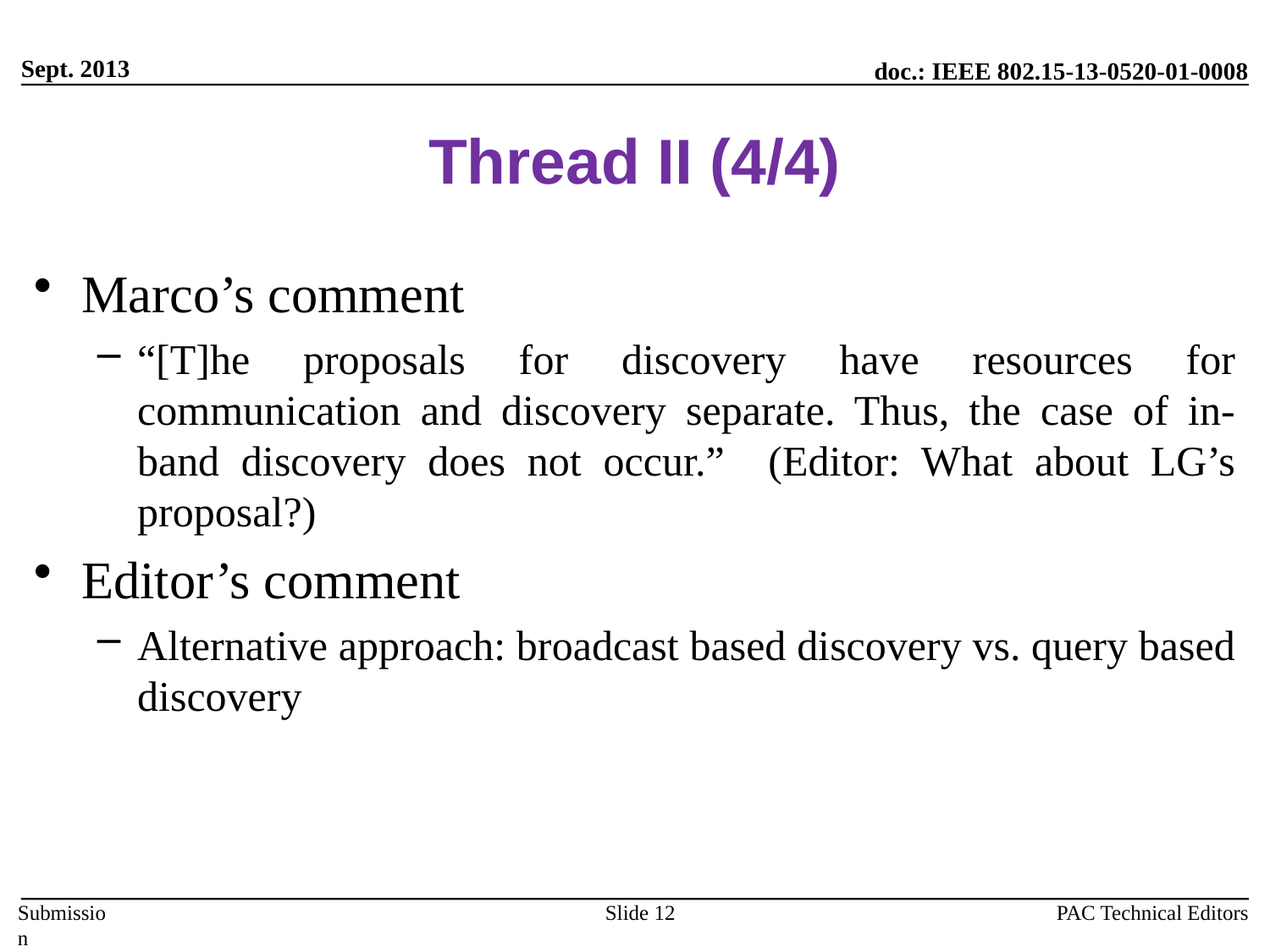

Sept. 2013
# Thread II (4/4)
Marco’s comment
“[T]he proposals for discovery have resources for communication and discovery separate. Thus, the case of in-band discovery does not occur.”  (Editor: What about LG’s proposal?)
Editor’s comment
Alternative approach: broadcast based discovery vs. query based discovery

PAC Technical Editors
Slide 12